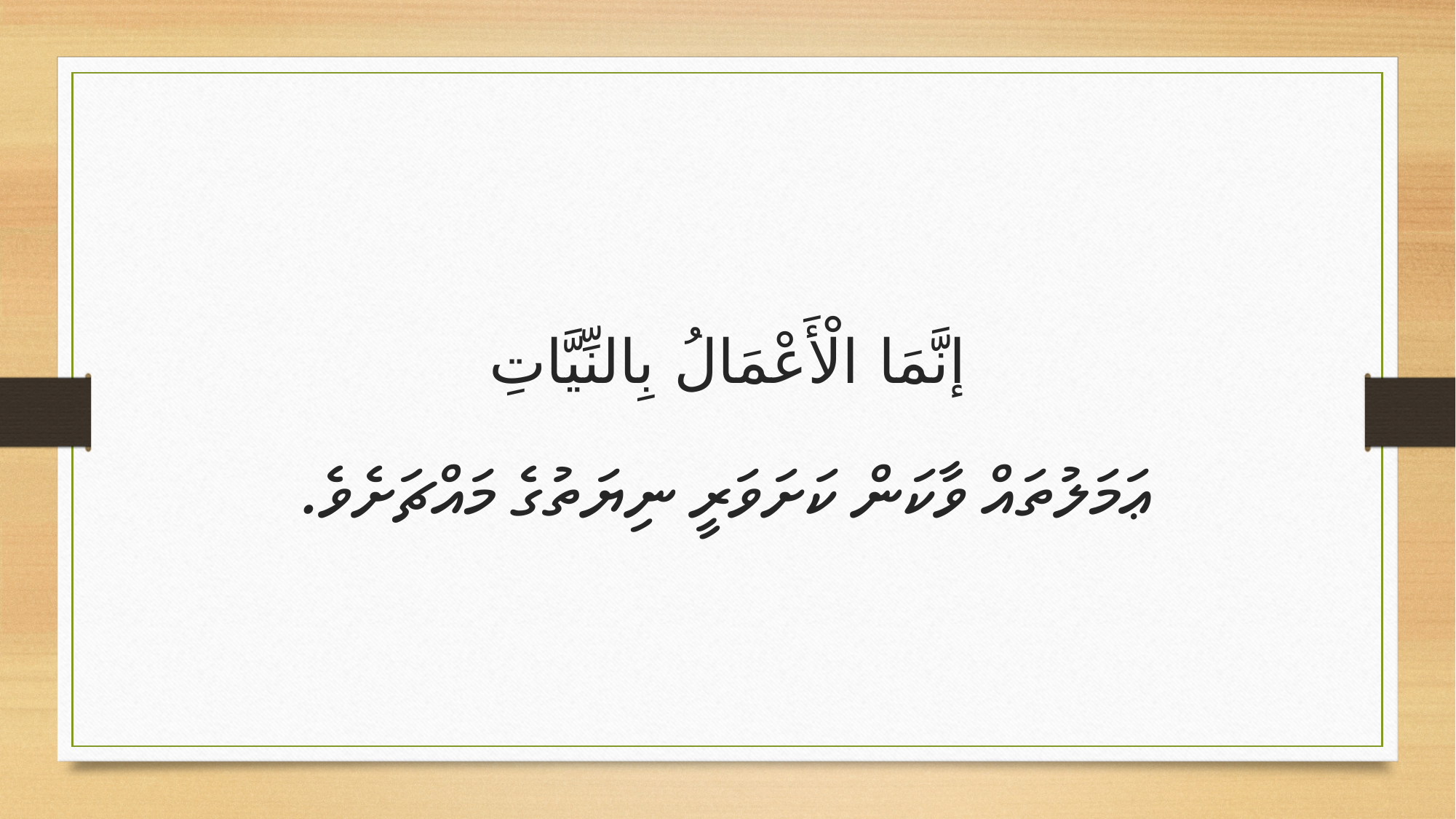

إنَّمَا الْأَعْمَالُ بِالنِّيَّاتِ
ޢަމަލުތައް ވާކަން ކަށަވަރީ ނިޔަތުގެ މައްޗަށެވެ.